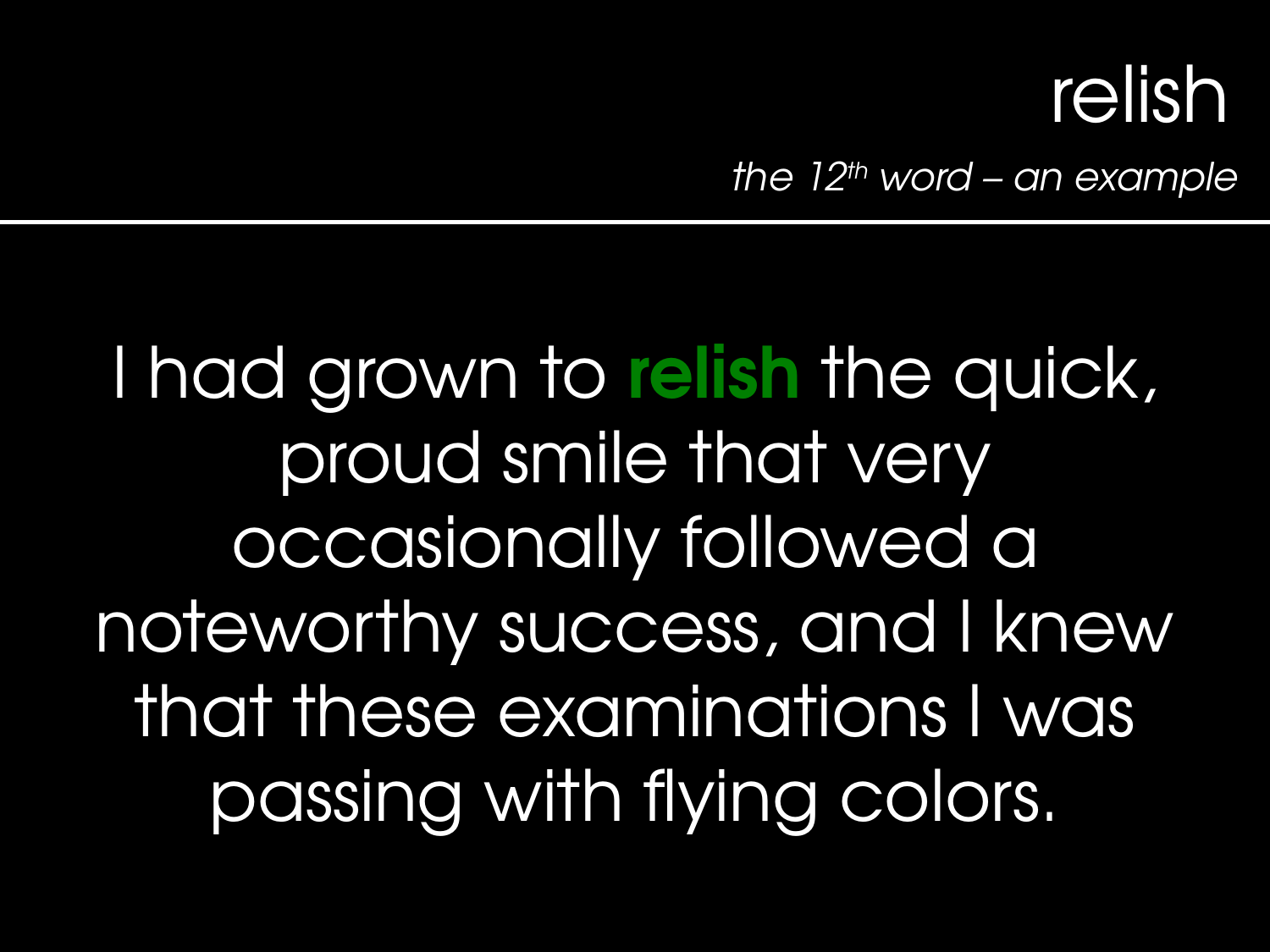

relish
the 12th word – an example
I had grown to relish the quick, proud smile that very occasionally followed a noteworthy success, and I knew that these examinations I was passing with flying colors.